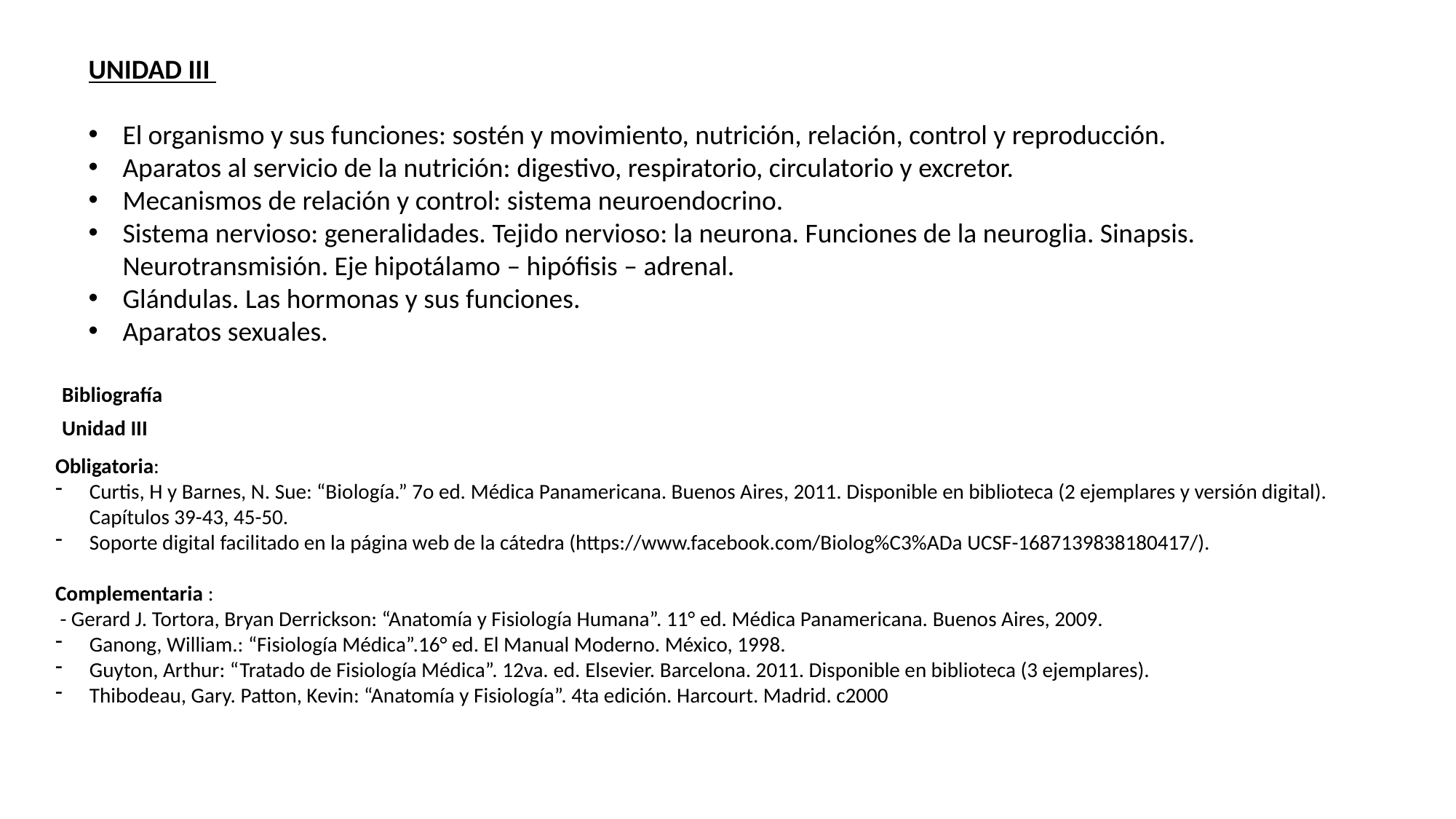

UNIDAD III

El organismo y sus funciones: sostén y movimiento, nutrición, relación, control y reproducción.
Aparatos al servicio de la nutrición: digestivo, respiratorio, circulatorio y excretor.
Mecanismos de relación y control: sistema neuroendocrino.
Sistema nervioso: generalidades. Tejido nervioso: la neurona. Funciones de la neuroglia. Sinapsis. Neurotransmisión. Eje hipotálamo – hipófisis – adrenal.
Glándulas. Las hormonas y sus funciones.
Aparatos sexuales.
Bibliografía
Unidad III
Obligatoria:
Curtis, H y Barnes, N. Sue: “Biología.” 7o ed. Médica Panamericana. Buenos Aires, 2011. Disponible en biblioteca (2 ejemplares y versión digital). Capítulos 39-43, 45-50.
Soporte digital facilitado en la página web de la cátedra (https://www.facebook.com/Biolog%C3%ADa UCSF-1687139838180417/).

Complementaria :
 - Gerard J. Tortora, Bryan Derrickson: “Anatomía y Fisiología Humana”. 11° ed. Médica Panamericana. Buenos Aires, 2009.
Ganong, William.: “Fisiología Médica”.16° ed. El Manual Moderno. México, 1998.
Guyton, Arthur: “Tratado de Fisiología Médica”. 12va. ed. Elsevier. Barcelona. 2011. Disponible en biblioteca (3 ejemplares).
Thibodeau, Gary. Patton, Kevin: “Anatomía y Fisiología”. 4ta edición. Harcourt. Madrid. c2000